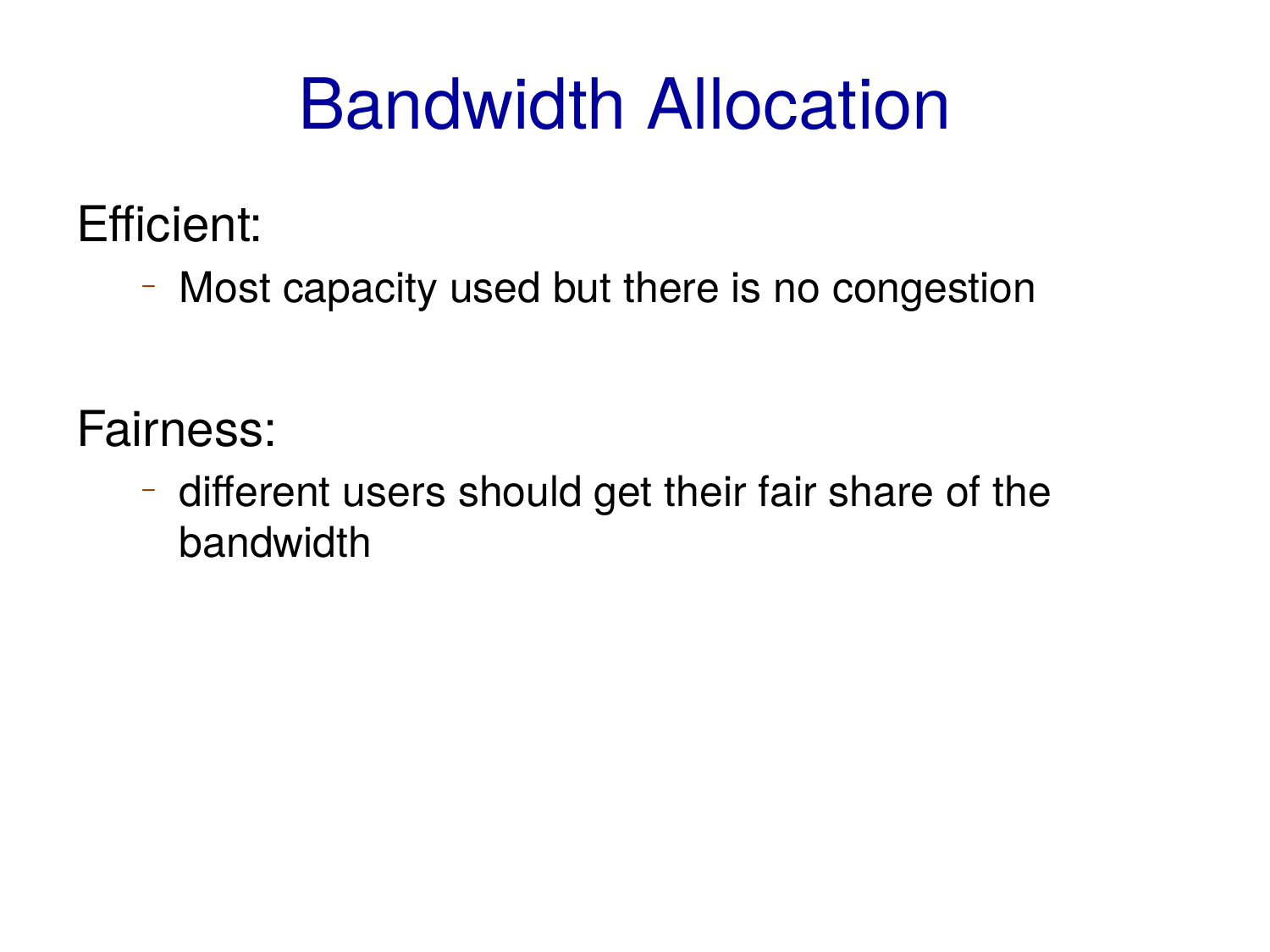

# Bandwidth Allocation
Efficient:
Most capacity used but there is no congestion

Fairness:
different users should get their fair share of the bandwidth